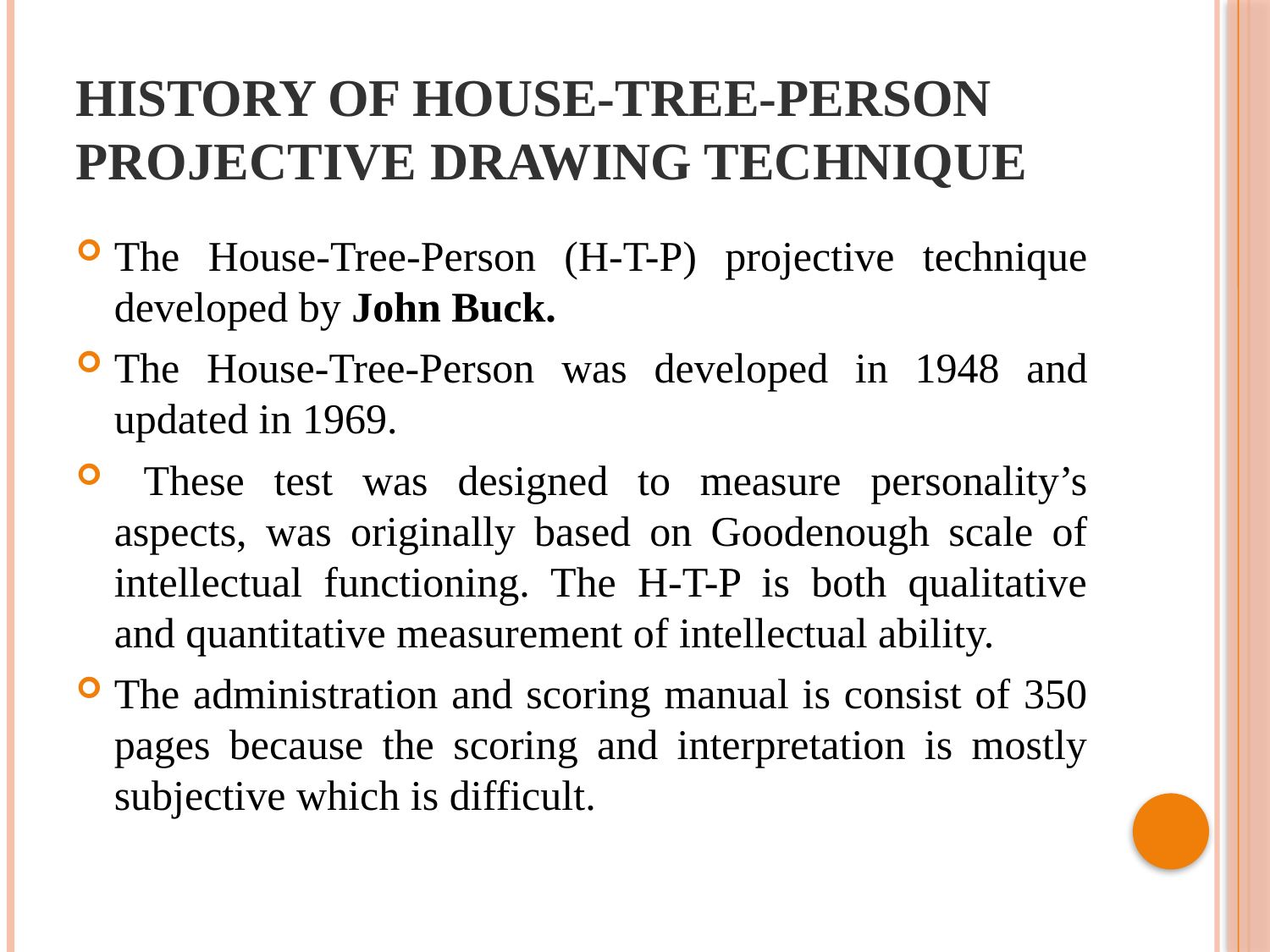

# History of House-Tree-Person Projective Drawing Technique
The House-Tree-Person (H-T-P) projective technique developed by John Buck.
The House-Tree-Person was developed in 1948 and updated in 1969.
 These test was designed to measure personality’s aspects, was originally based on Goodenough scale of intellectual functioning. The H-T-P is both qualitative and quantitative measurement of intellectual ability.
The administration and scoring manual is consist of 350 pages because the scoring and interpretation is mostly subjective which is difficult.